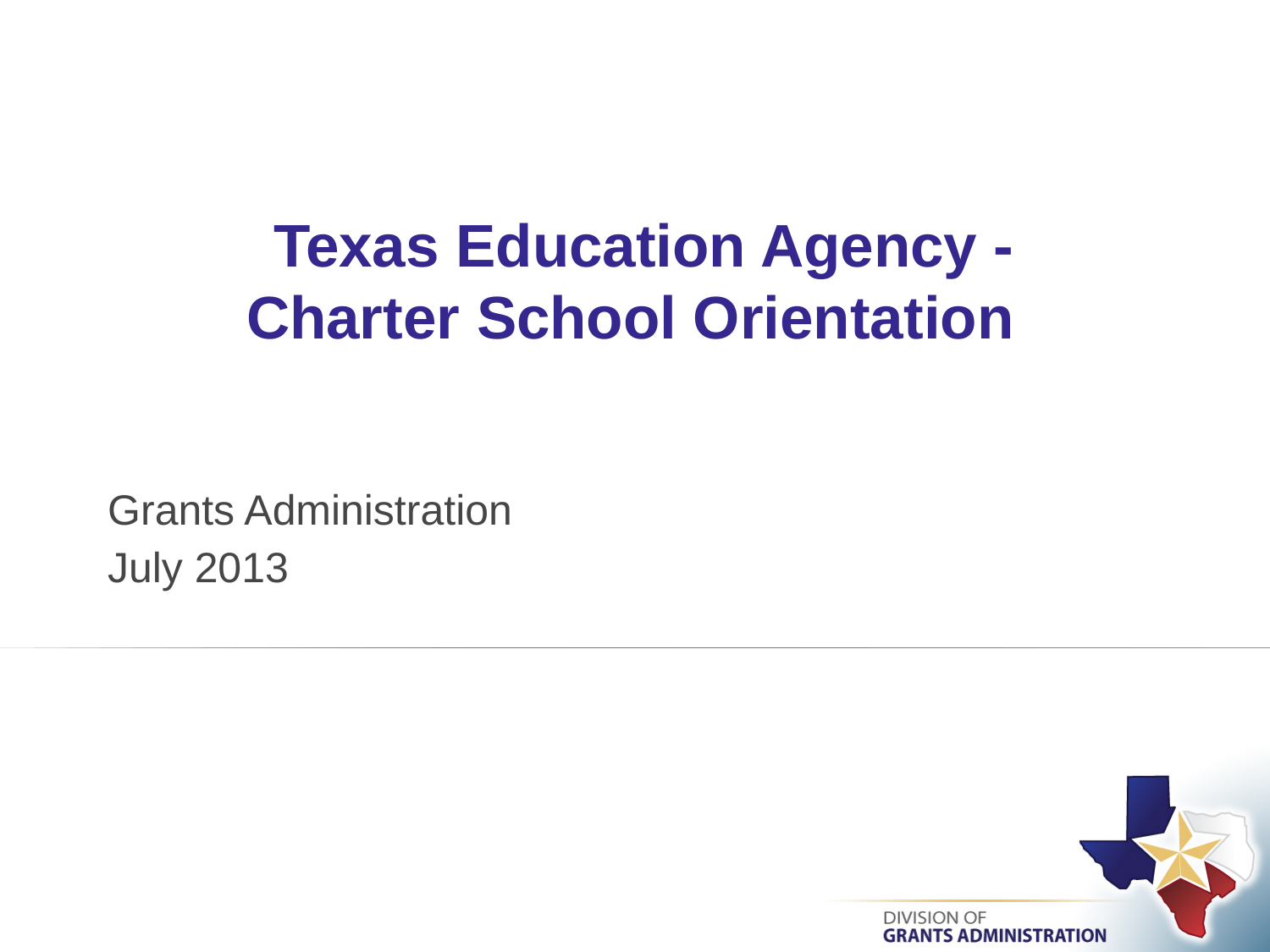

# Texas Education Agency - Charter School Orientation
Grants Administration
July 2013